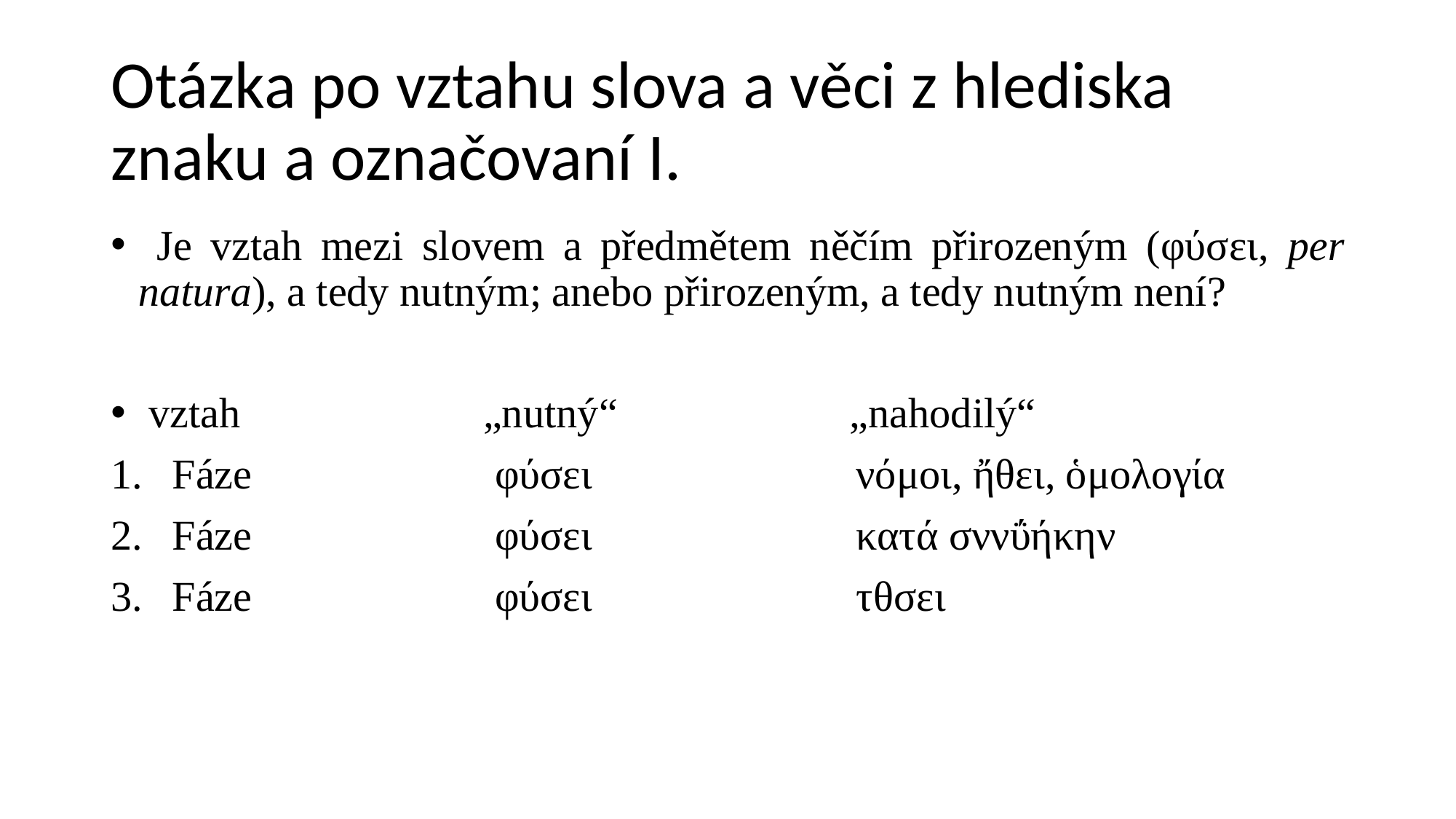

# Otázka po vztahu slova a věci z hlediska znaku a označovaní I.
 Je vztah mezi slovem a předmětem něčím přirozeným (φύσει, per natura), a tedy nutným; anebo přirozeným, a tedy nutným není?

 vztah                       „nutný“                      „nahodilý“
Fáze                       φύσει                         νόμοι, ἤθει, ὁμολογία
Fáze                       φύσει                         κατά σννΰήκην
Fáze                       φύσει                         τθσει